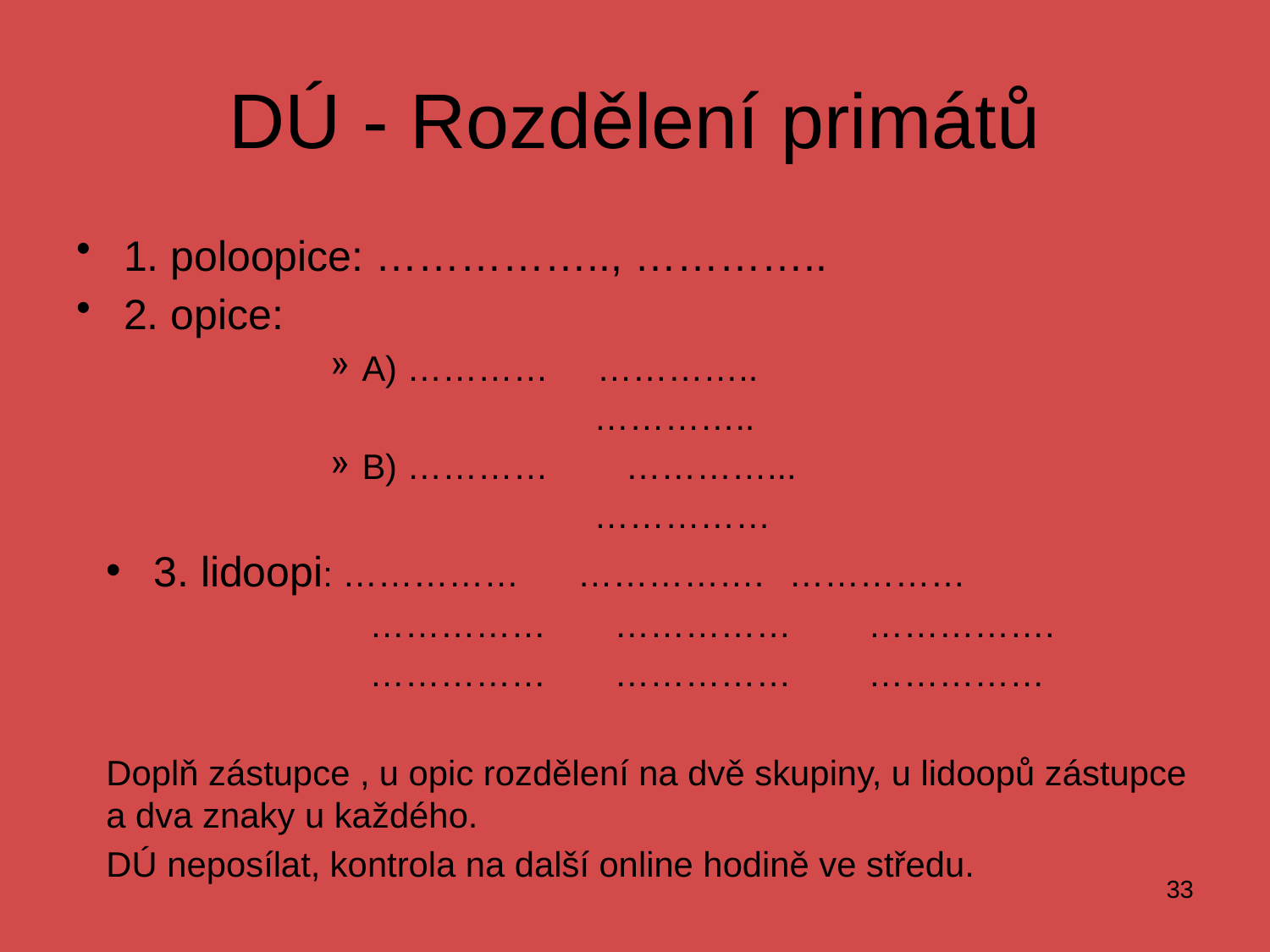

# DÚ - Rozdělení primátů
1. poloopice: …………….., …………..
2. opice:
A) …………     …………..
		 …………..
B) …………	 …………...
		 ……………
3. lidoopi: ……………      …………….	……………
	              ……………       ……………	…………….
	              ……………       ……………	……………

Doplň zástupce , u opic rozdělení na dvě skupiny, u lidoopů zástupce a dva znaky u každého.
DÚ neposílat, kontrola na další online hodině ve středu.

33